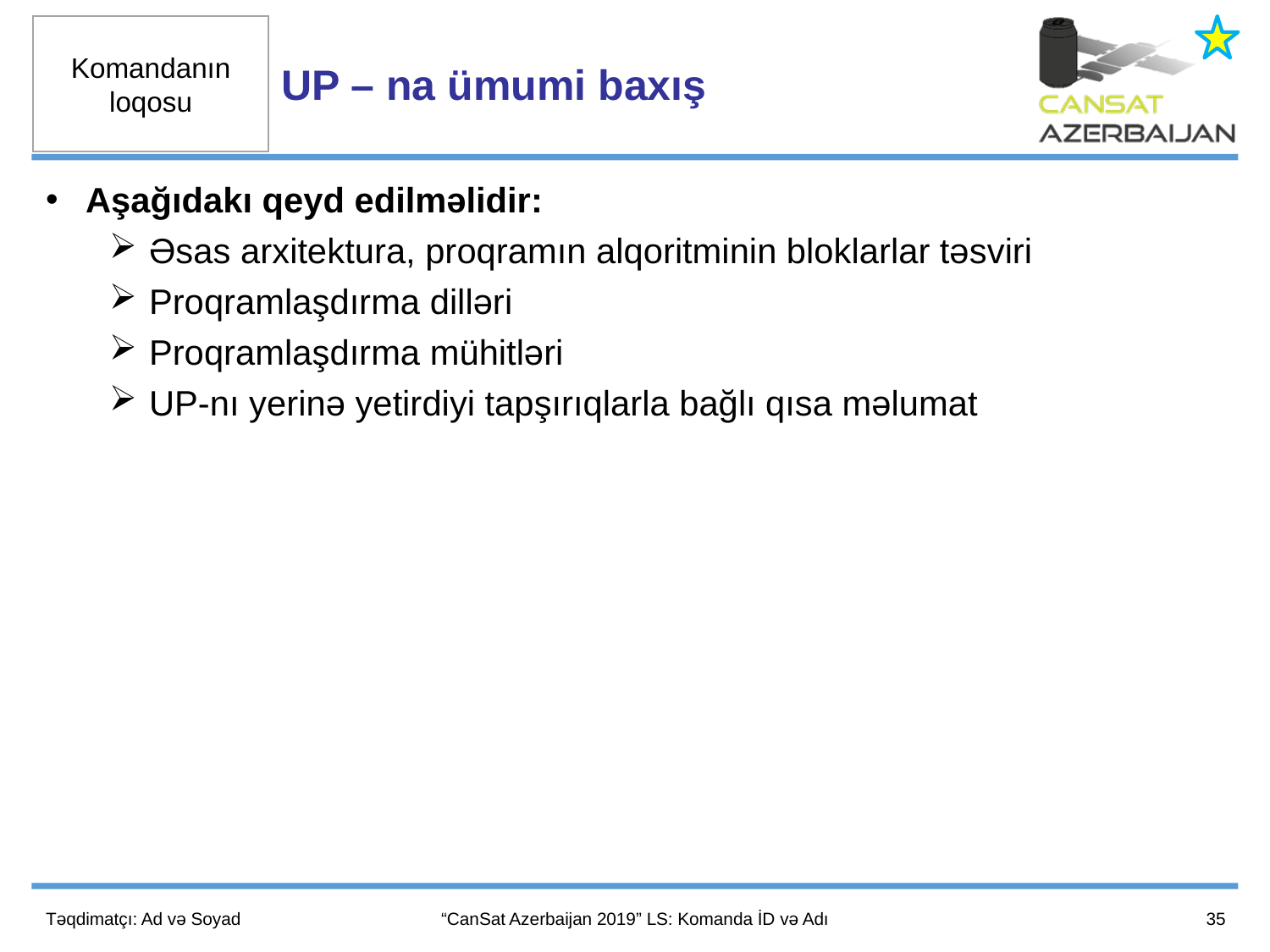

UP – na ümumi baxış

Aşağıdakı qeyd edilməlidir:
Əsas arxitektura, proqramın alqoritminin bloklarlar təsviri
Proqramlaşdırma dilləri
Proqramlaşdırma mühitləri
UP-nı yerinə yetirdiyi tapşırıqlarla bağlı qısa məlumat

35
Təqdimatçı: Ad və Soyad
“CanSat Azerbaijan 2019” LS: Komanda İD və Adı